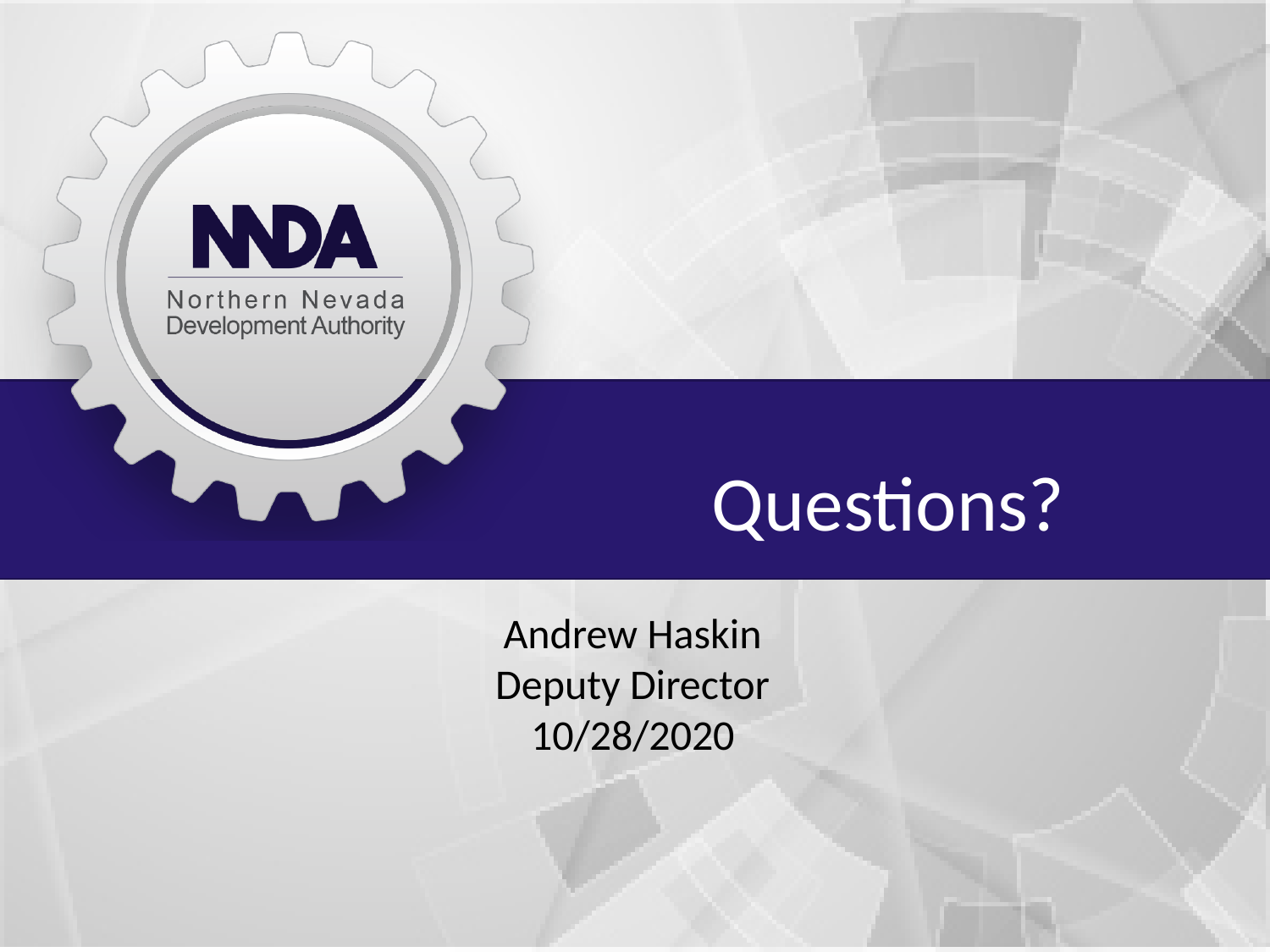

# Questions?
Andrew Haskin
Deputy Director
10/28/2020